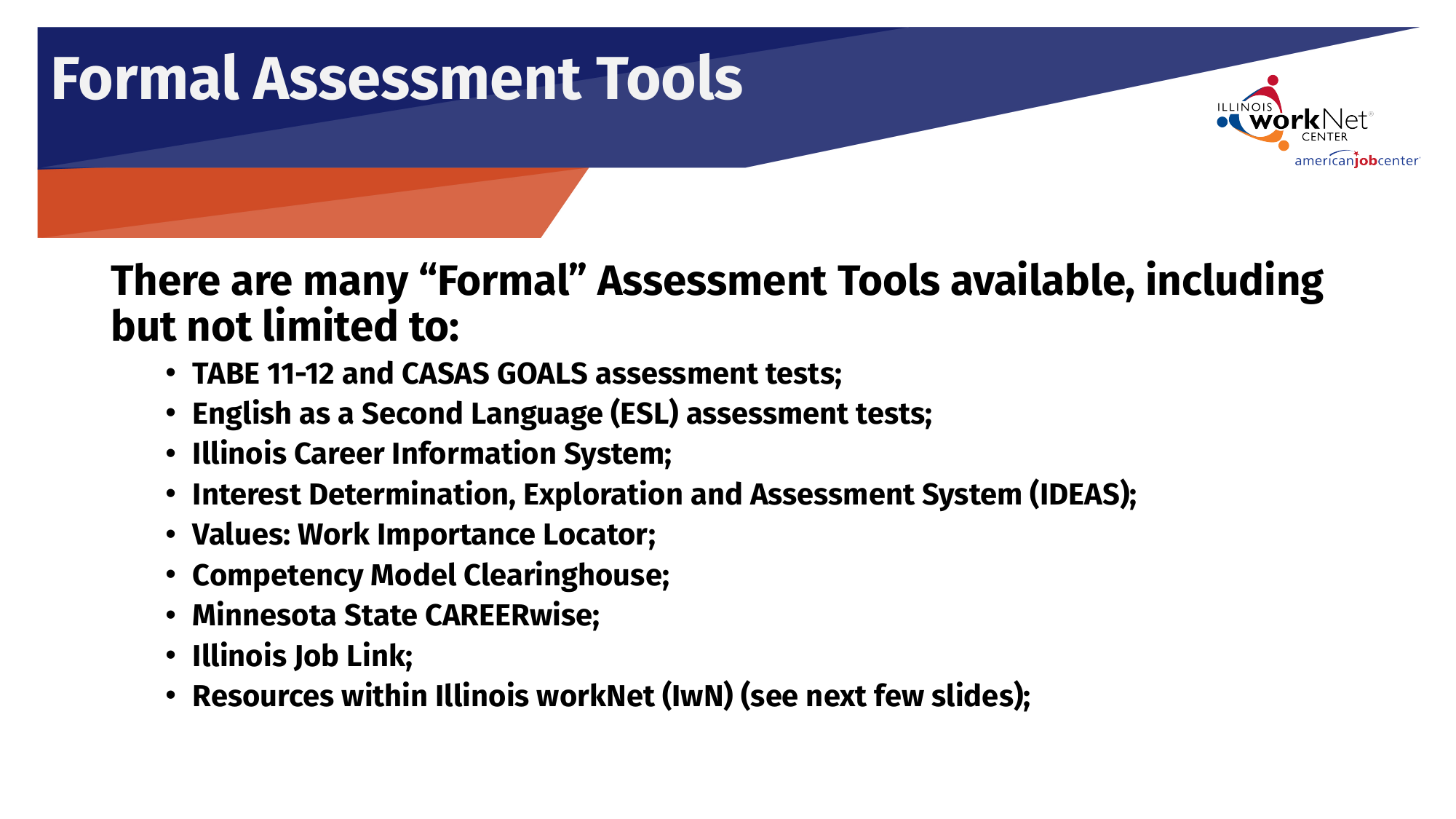

Formal Assessment Tools
There are many “Formal” Assessment Tools available, including but not limited to:
TABE 11-12 and CASAS GOALS assessment tests;
English as a Second Language (ESL) assessment tests;
Illinois Career Information System;
Interest Determination, Exploration and Assessment System (IDEAS);
Values: Work Importance Locator;
Competency Model Clearinghouse;
Minnesota State CAREERwise;
Illinois Job Link;
Resources within Illinois workNet (IwN) (see next few slides);